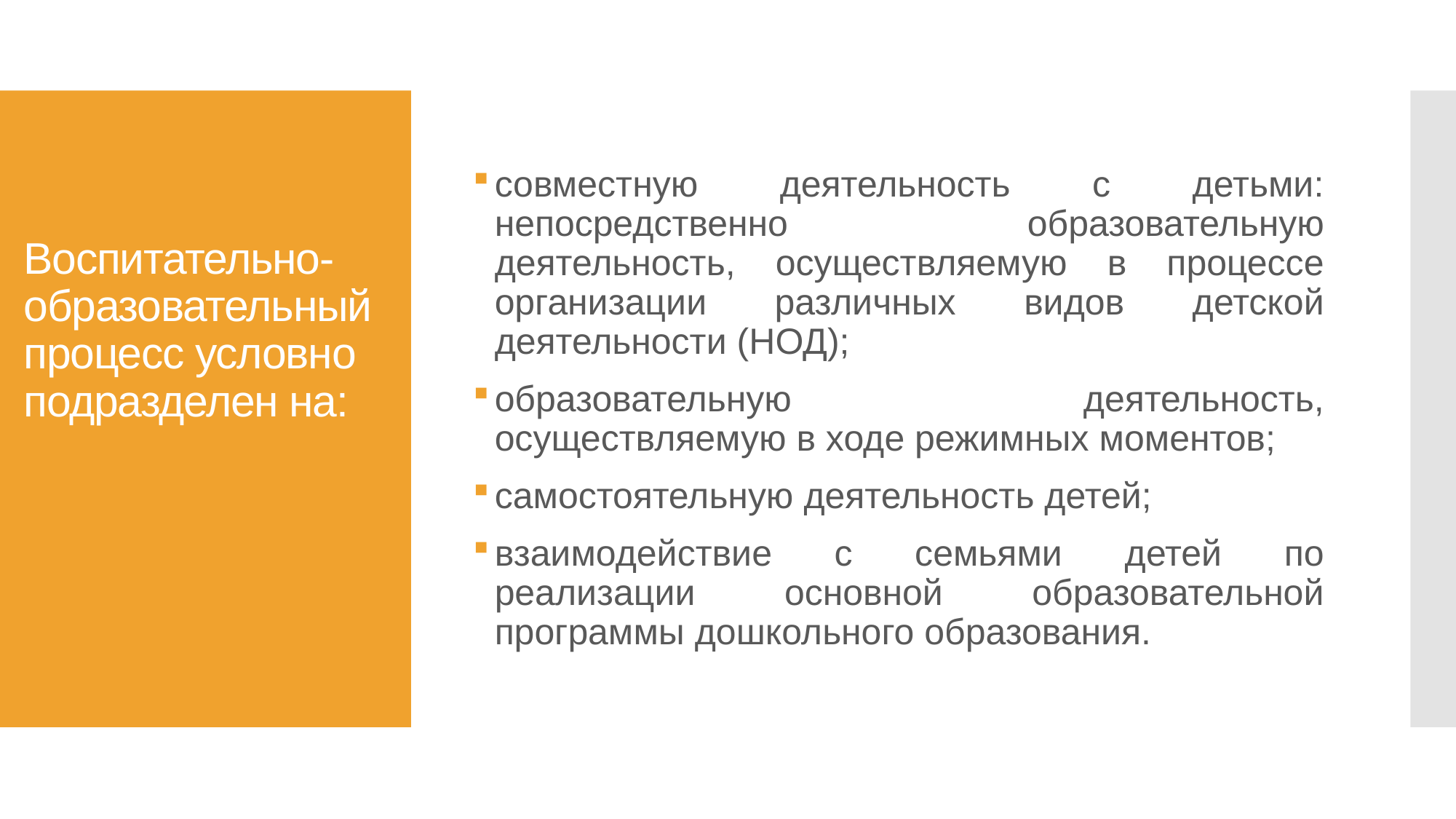

совместную деятельность с детьми: непосредственно образовательную деятельность, осуществляемую в процессе организации различных видов детской деятельности (НОД);
образовательную деятельность, осуществляемую в ходе режимных моментов;
самостоятельную деятельность детей;
взаимодействие с семьями детей по реализации основной образовательной программы дошкольного образования.
# Воспитательно-образовательный процесс условно подразделен на: